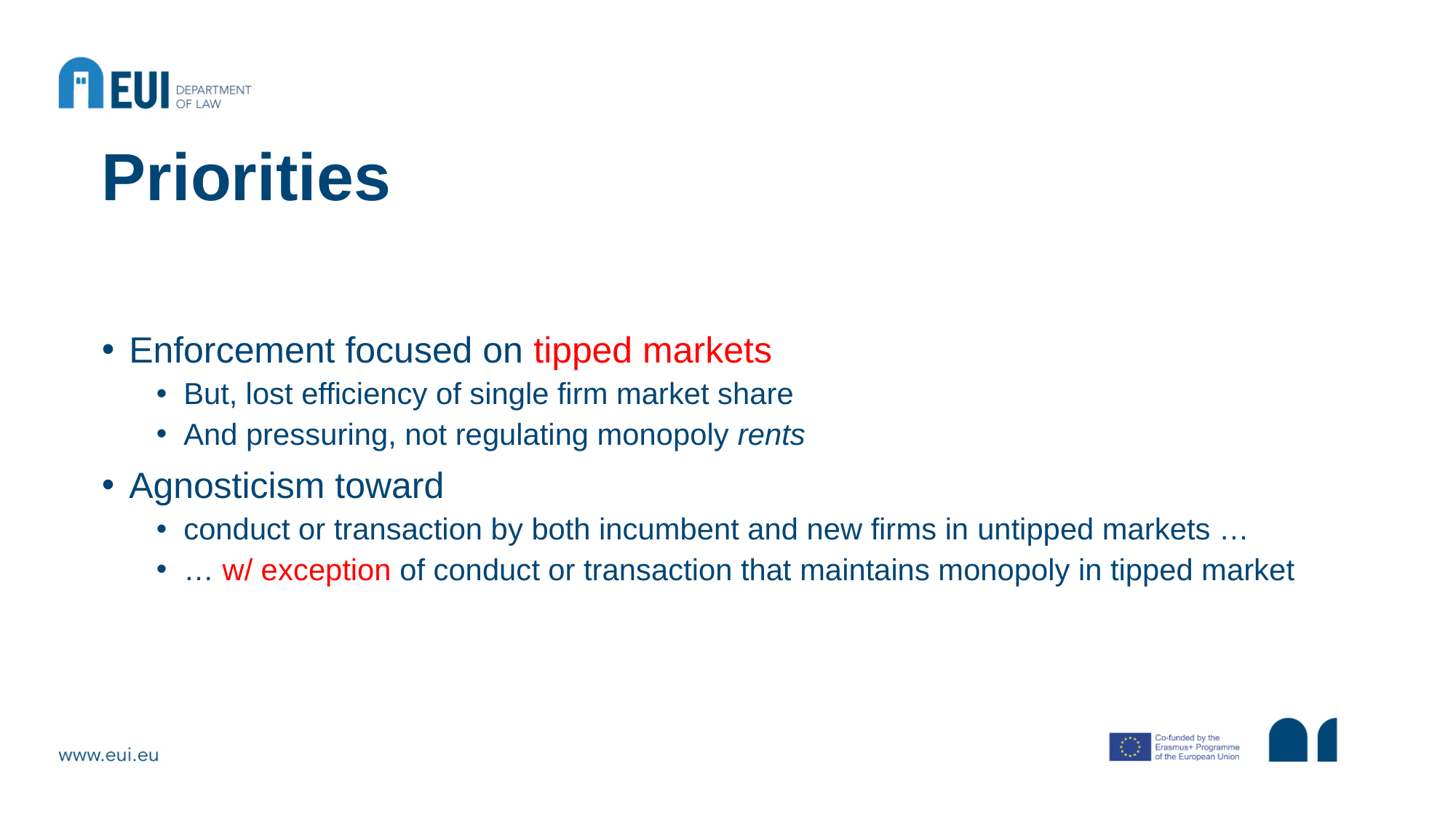

# Priorities
Enforcement focused on tipped markets
But, lost efficiency of single firm market share
And pressuring, not regulating monopoly rents
Agnosticism toward
conduct or transaction by both incumbent and new firms in untipped markets …
… w/ exception of conduct or transaction that maintains monopoly in tipped market